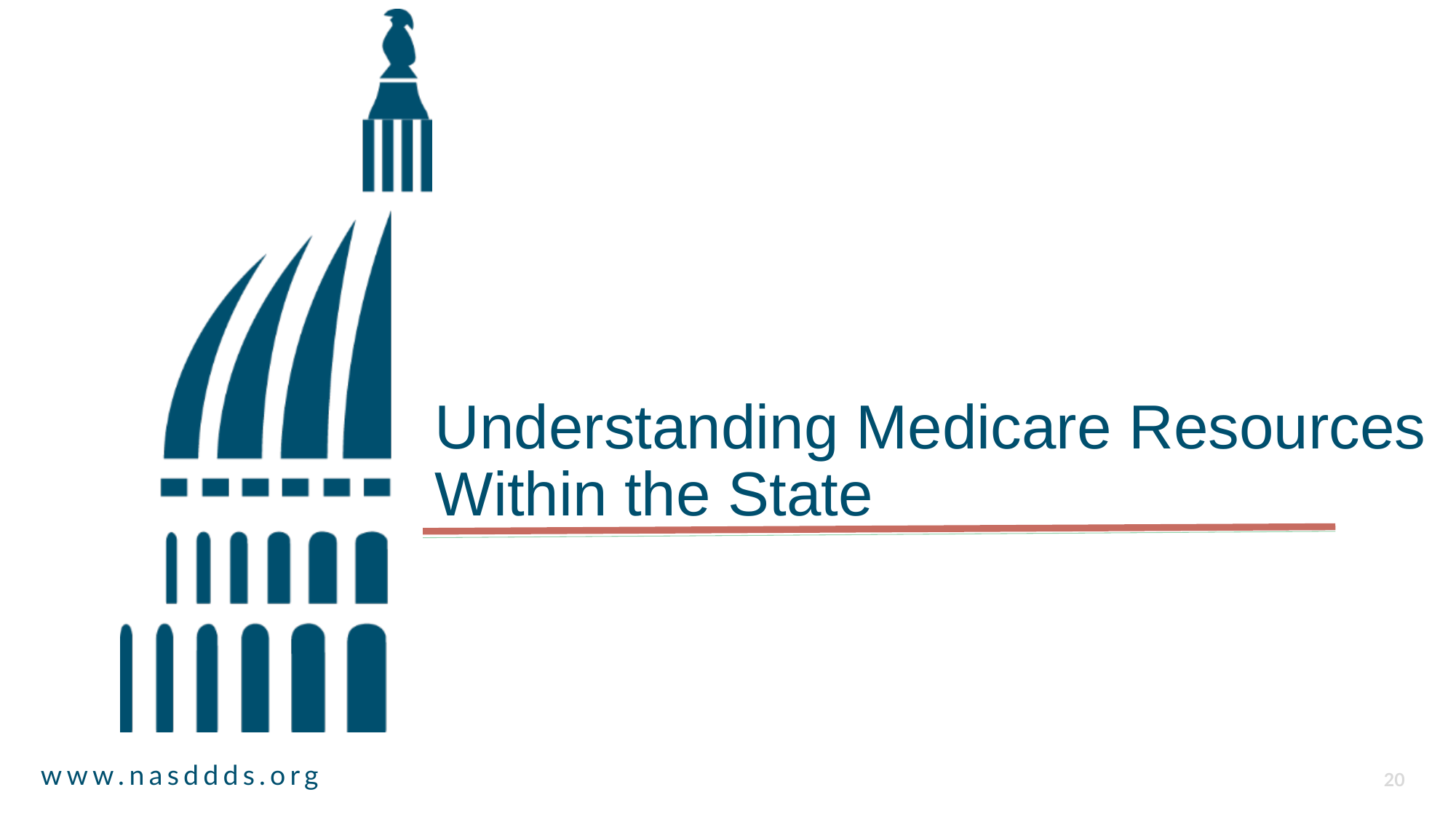

# Understanding Medicare Resources Within the State